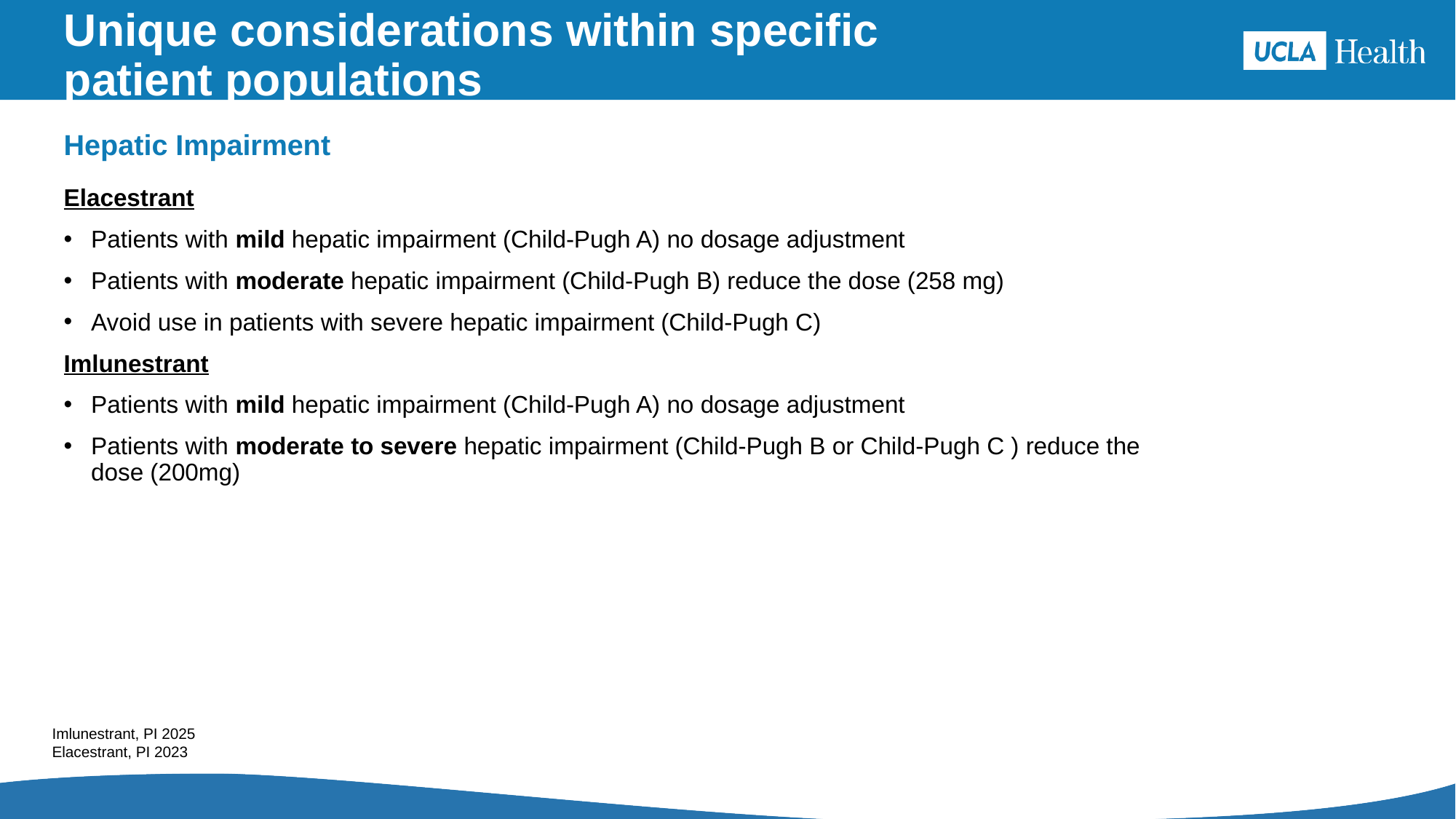

# Unique considerations within specific patient populations
Hepatic Impairment
Elacestrant
Patients with mild hepatic impairment (Child-Pugh A) no dosage adjustment
Patients with moderate hepatic impairment (Child-Pugh B) reduce the dose (258 mg)
Avoid use in patients with severe hepatic impairment (Child-Pugh C)
Imlunestrant
Patients with mild hepatic impairment (Child-Pugh A) no dosage adjustment
Patients with moderate to severe hepatic impairment (Child-Pugh B or Child-Pugh C ) reduce the dose (200mg)

Imlunestrant, PI 2025
Elacestrant, PI 2023